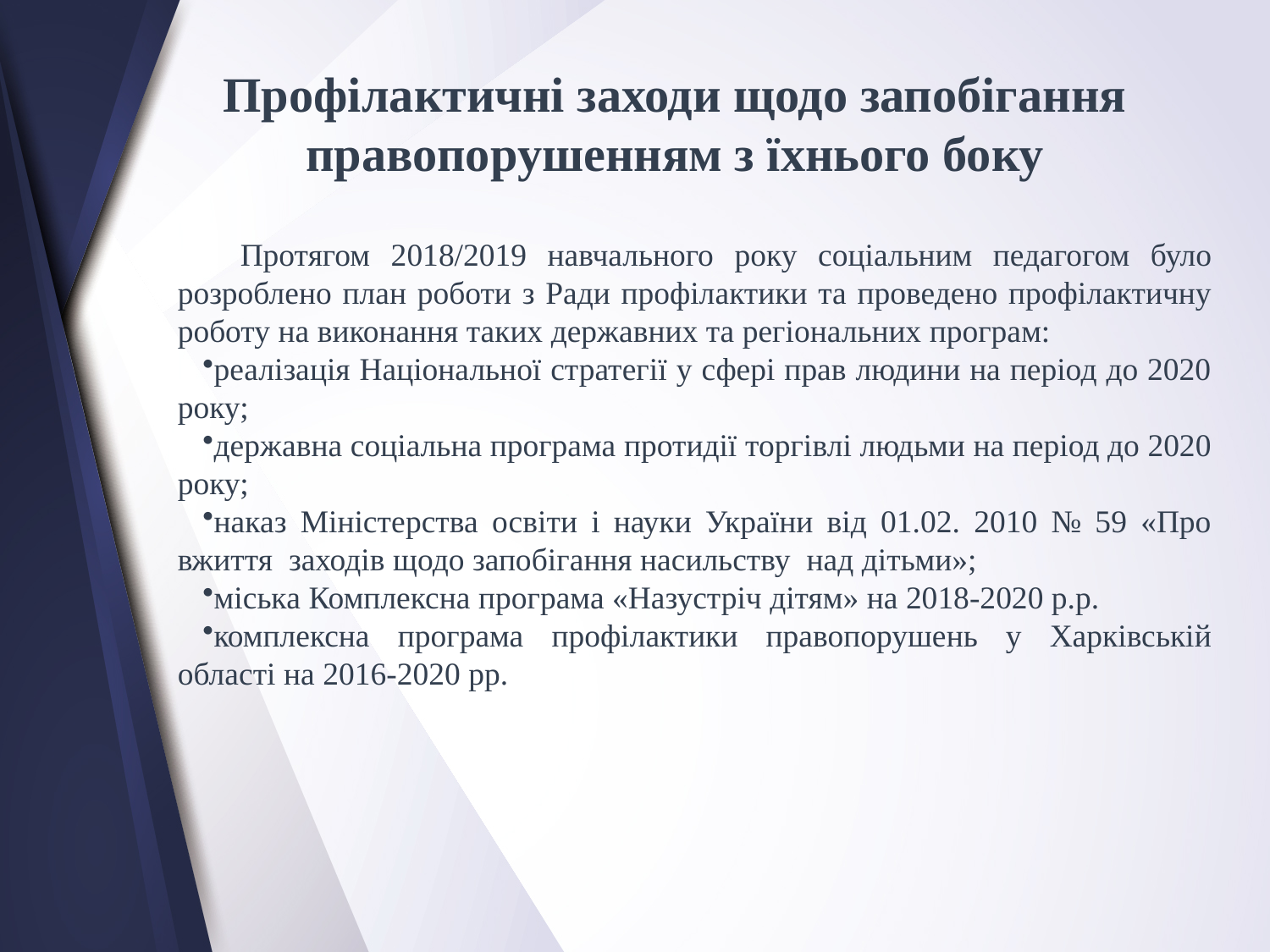

Профілактичні заходи щодо запобігання правопорушенням з їхнього боку
Протягом 2018/2019 навчального року соціальним педагогом було розроблено план роботи з Ради профілактики та проведено профілактичну роботу на виконання таких державних та регіональних програм:
реалізація Національної стратегії у сфері прав людини на період до 2020 року;
державна соціальна програма протидії торгівлі людьми на період до 2020 року;
наказ Міністерства освіти і науки України від 01.02. 2010 № 59 «Про вжиття  заходів щодо запобігання насильству  над дітьми»;
міська Комплексна програма «Назустріч дітям» на 2018-2020 р.р.
комплексна програма профілактики правопорушень у Харківській області на 2016-2020 рр.